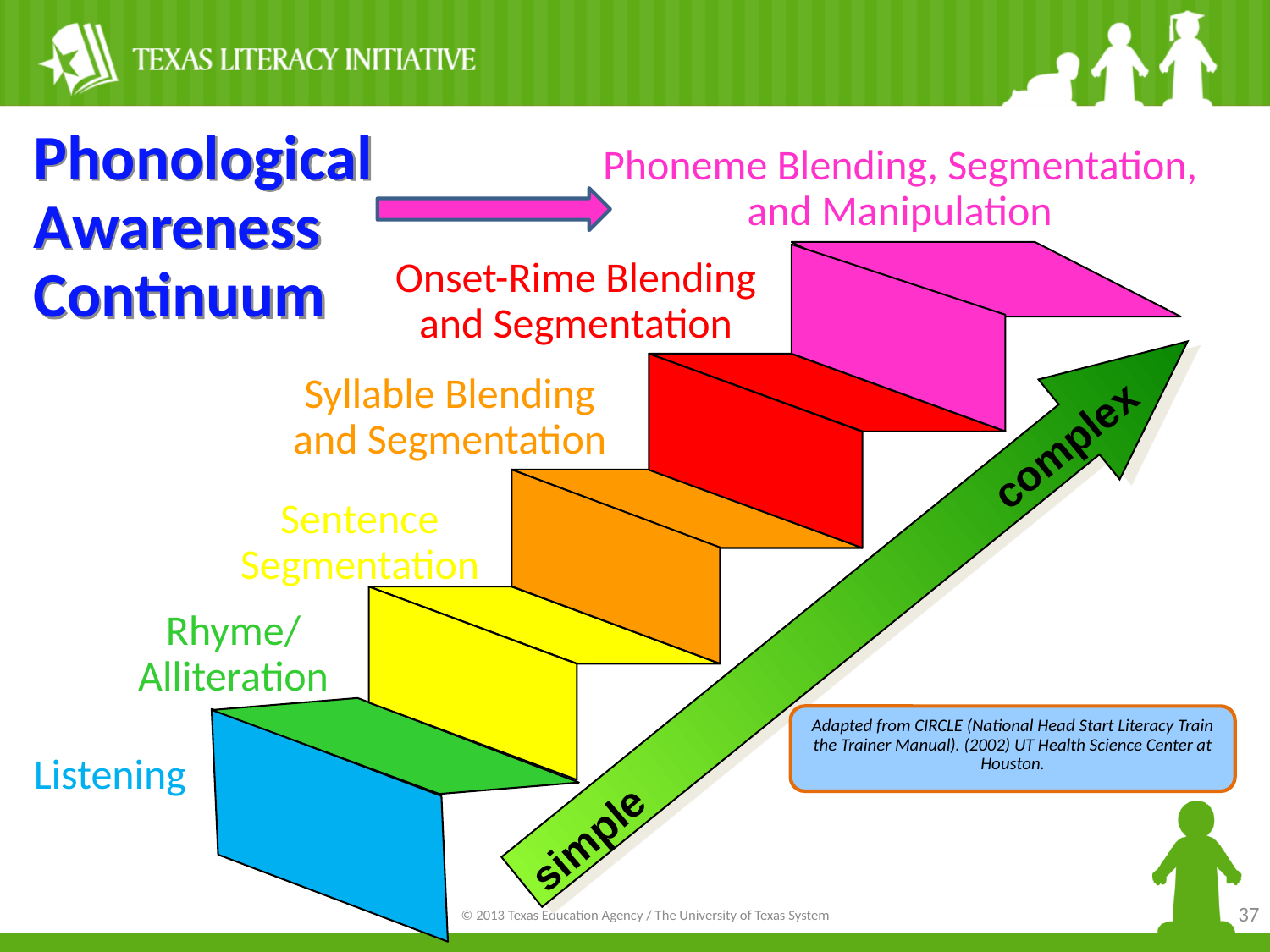

Phoneme Blending, Segmentation,
and Manipulation

Phonological Awareness Continuum

Onset-Rime Blending
and Segmentation

Syllable Blending
and Segmentation
complex

Sentence
Segmentation

Rhyme/
Alliteration

Adapted from CIRCLE (National Head Start Literacy Train the Trainer Manual). (2002) UT Health Science Center at Houston.
Listening
simple
37